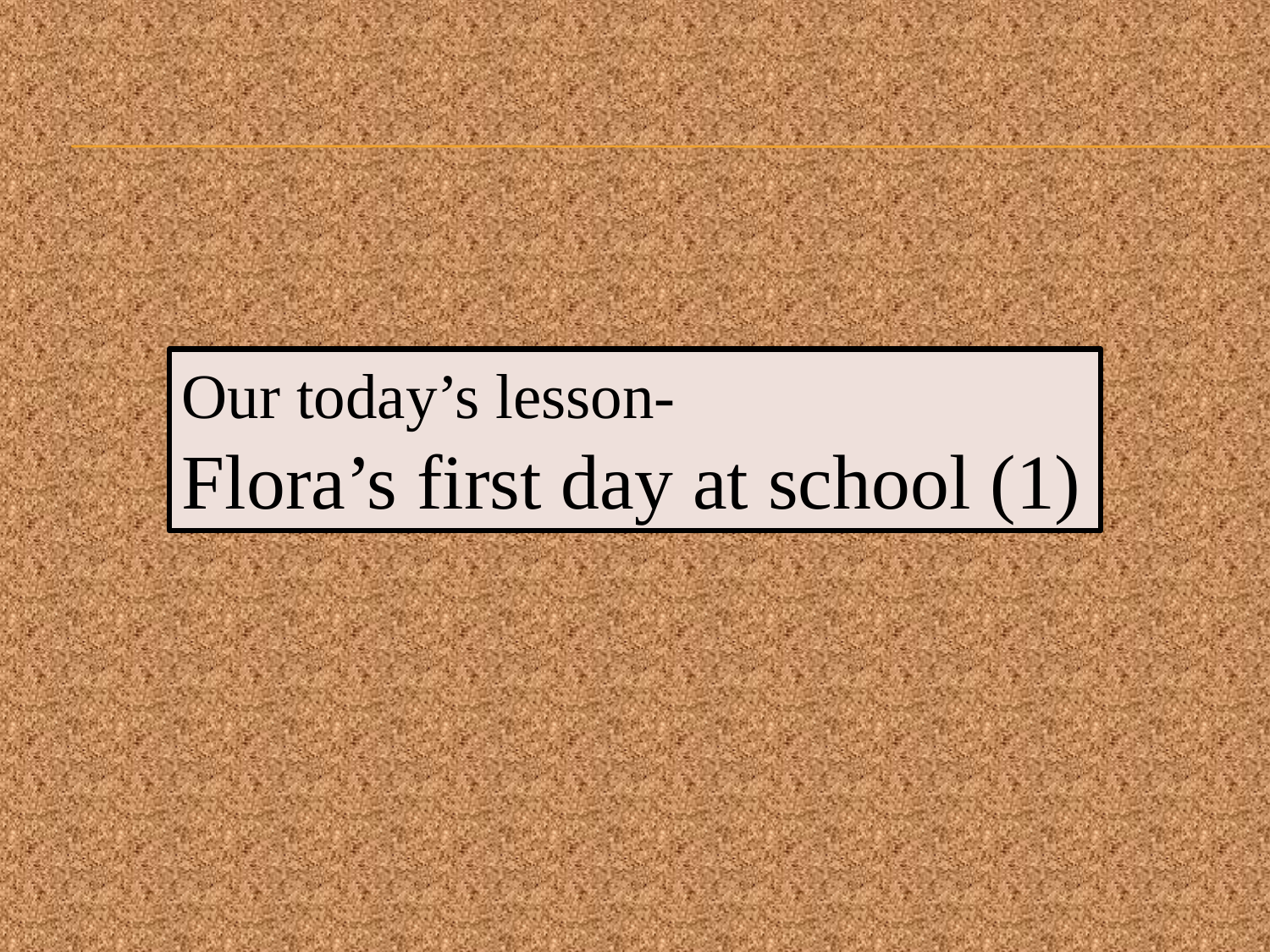

Our today’s lesson-
Flora’s first day at school (1)